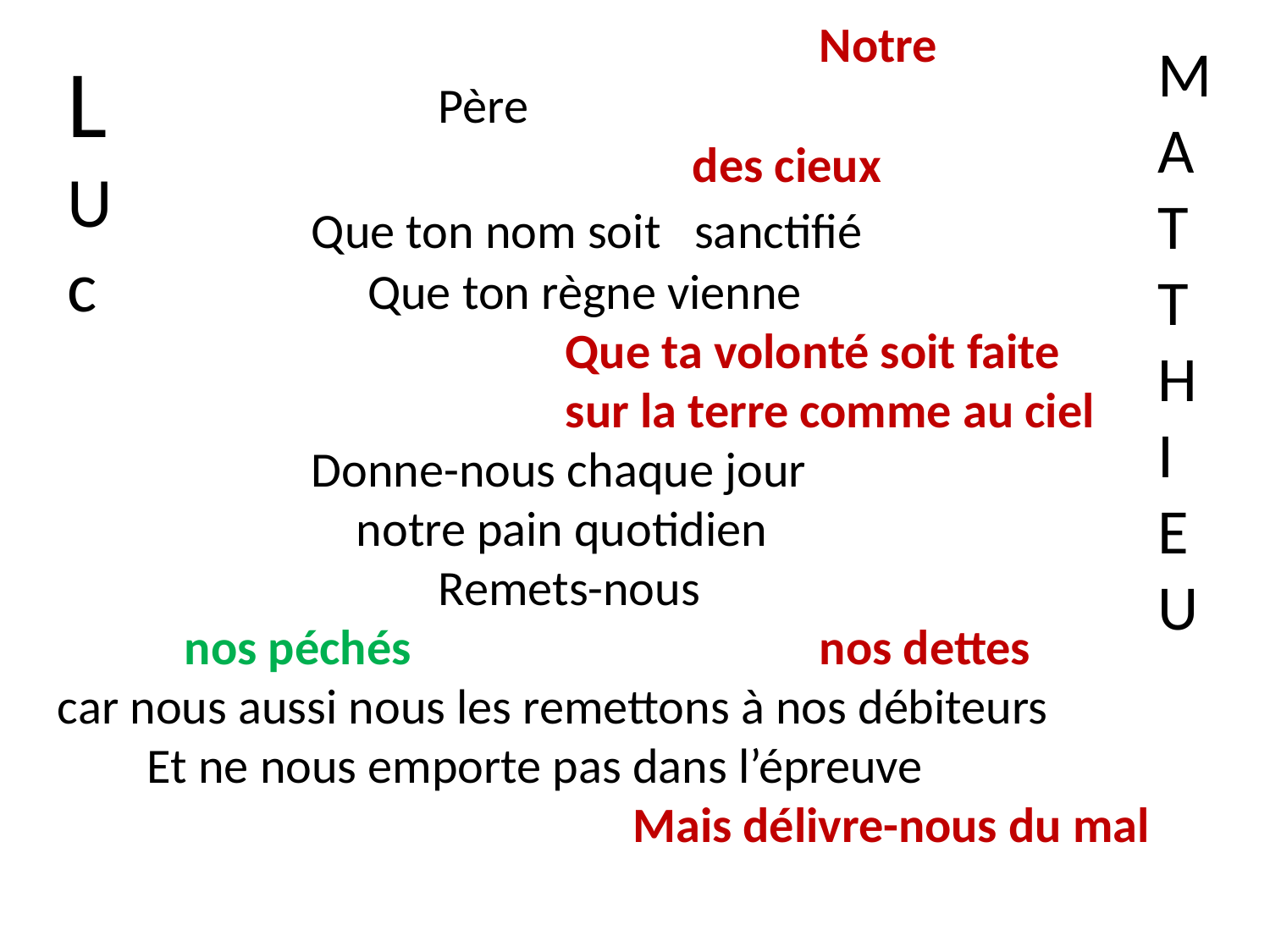

Notre
			Père
					des cieux
   		Que ton nom soit   sanctifié
  		     Que ton règne vienne
				Que ta volonté soit faite
				sur la terre comme au ciel
   		Donne-nous chaque jour
		    notre pain quotidien
   			Remets-nous
	nos péchés 				nos dettes
car nous aussi nous les remettons à nos débiteurs
        Et ne nous emporte pas dans l’épreuve
				      Mais délivre-nous du mal
L
U
c
M
A
T
T
H
I
E
U